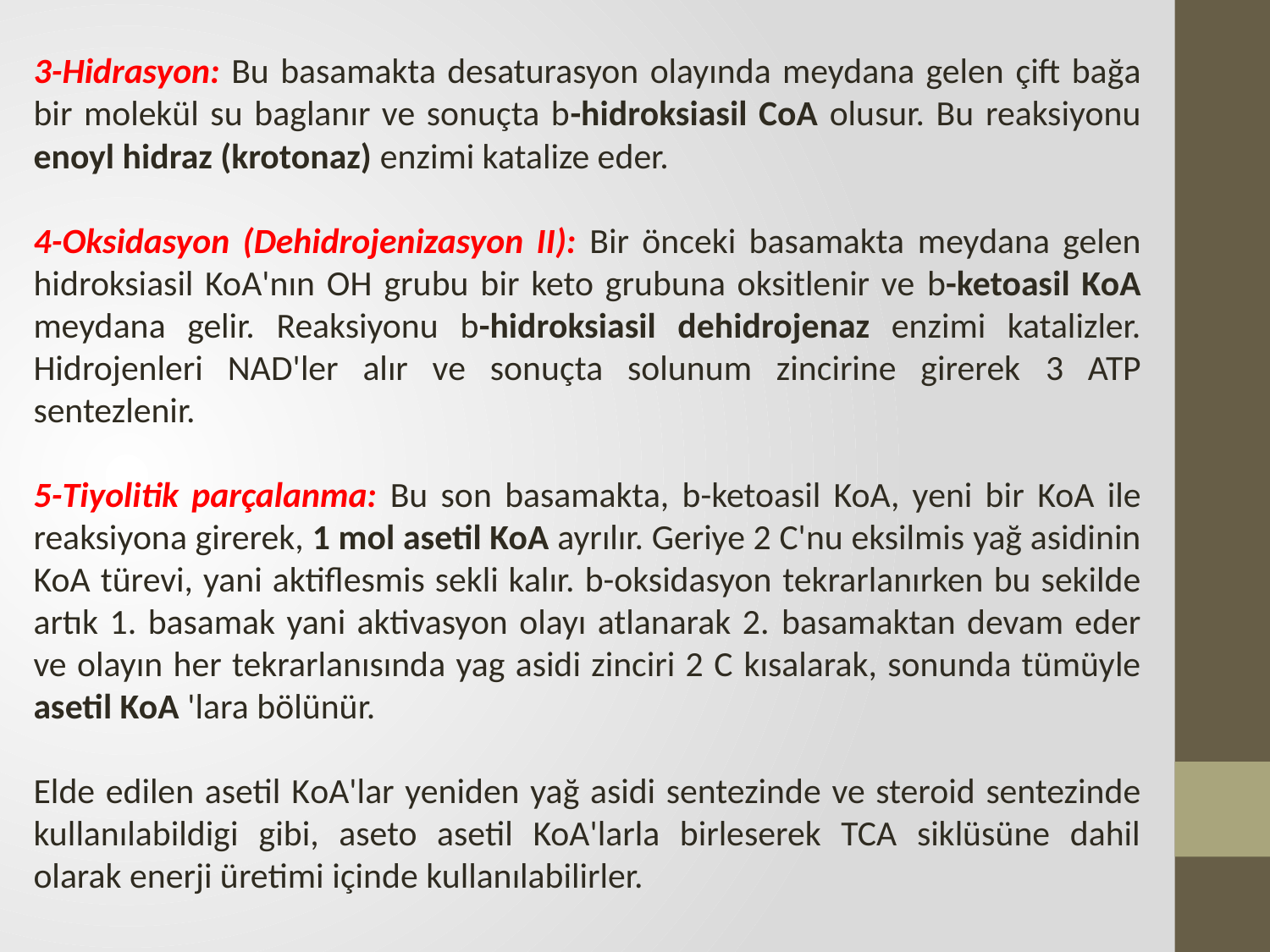

3-Hidrasyon: Bu basamakta desaturasyon olayında meydana gelen çift bağa bir molekül su baglanır ve sonuçta b-hidroksiasil CoA olusur. Bu reaksiyonu enoyl hidraz (krotonaz) enzimi katalize eder.

4-Oksidasyon (Dehidrojenizasyon II): Bir önceki basamakta meydana gelen hidroksiasil KoA'nın OH grubu bir keto grubuna oksitlenir ve b-ketoasil KoA meydana gelir. Reaksiyonu b-hidroksiasil dehidrojenaz enzimi katalizler. Hidrojenleri NAD'ler alır ve sonuçta solunum zincirine girerek 3 ATP sentezlenir.

5-Tiyolitik parçalanma: Bu son basamakta, b-ketoasil KoA, yeni bir KoA ile reaksiyona girerek, 1 mol asetil KoA ayrılır. Geriye 2 C'nu eksilmis yağ asidinin KoA türevi, yani aktiflesmis sekli kalır. b-oksidasyon tekrarlanırken bu sekilde artık 1. basamak yani aktivasyon olayı atlanarak 2. basamaktan devam eder ve olayın her tekrarlanısında yag asidi zinciri 2 C kısalarak, sonunda tümüyle asetil KoA 'lara bölünür.

Elde edilen asetil KoA'lar yeniden yağ asidi sentezinde ve steroid sentezinde kullanılabildigi gibi, aseto asetil KoA'larla birleserek TCA siklüsüne dahil olarak enerji üretimi içinde kullanılabilirler.